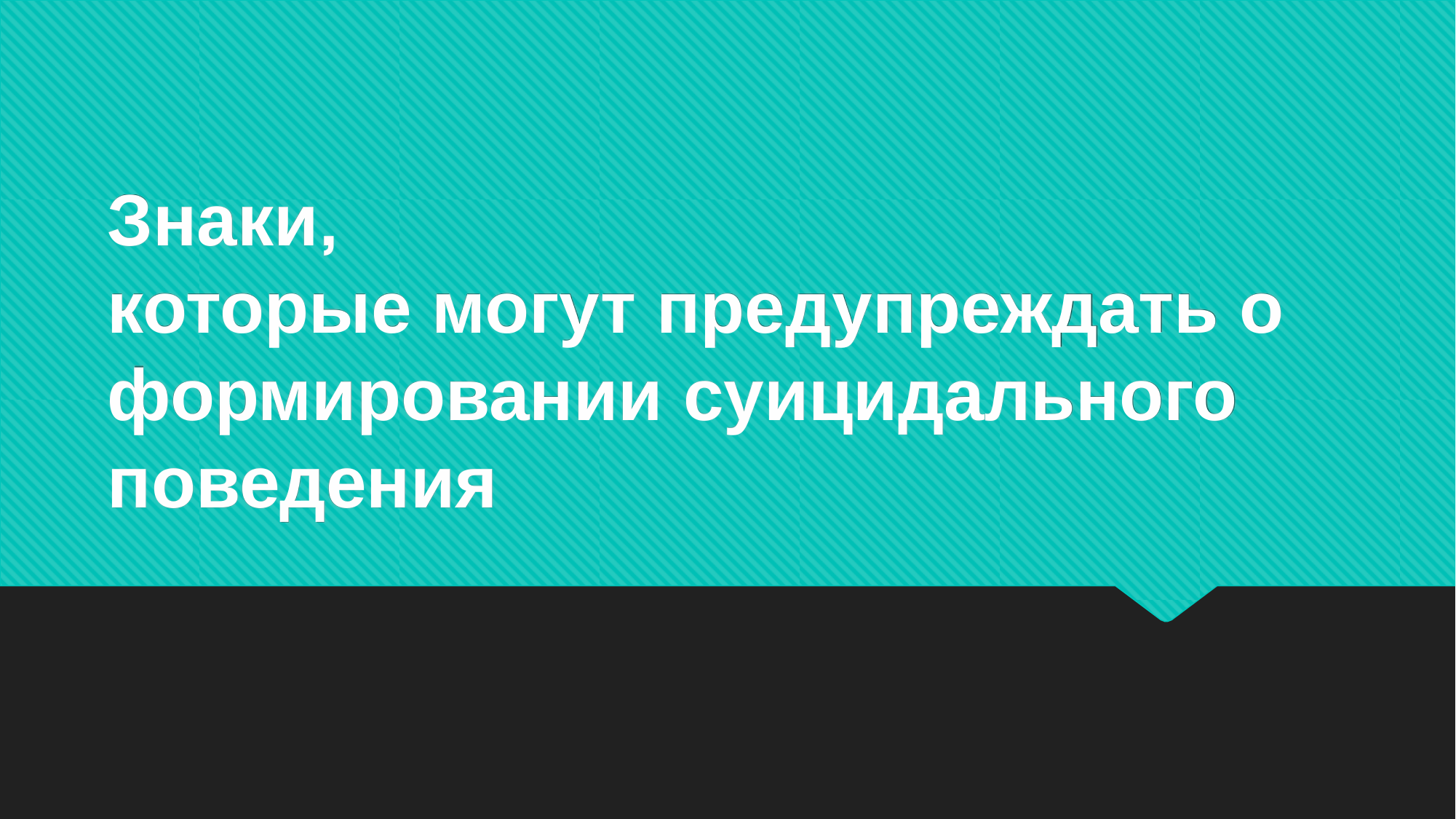

# Знаки, которые могут предупреждать о формировании суицидального поведения